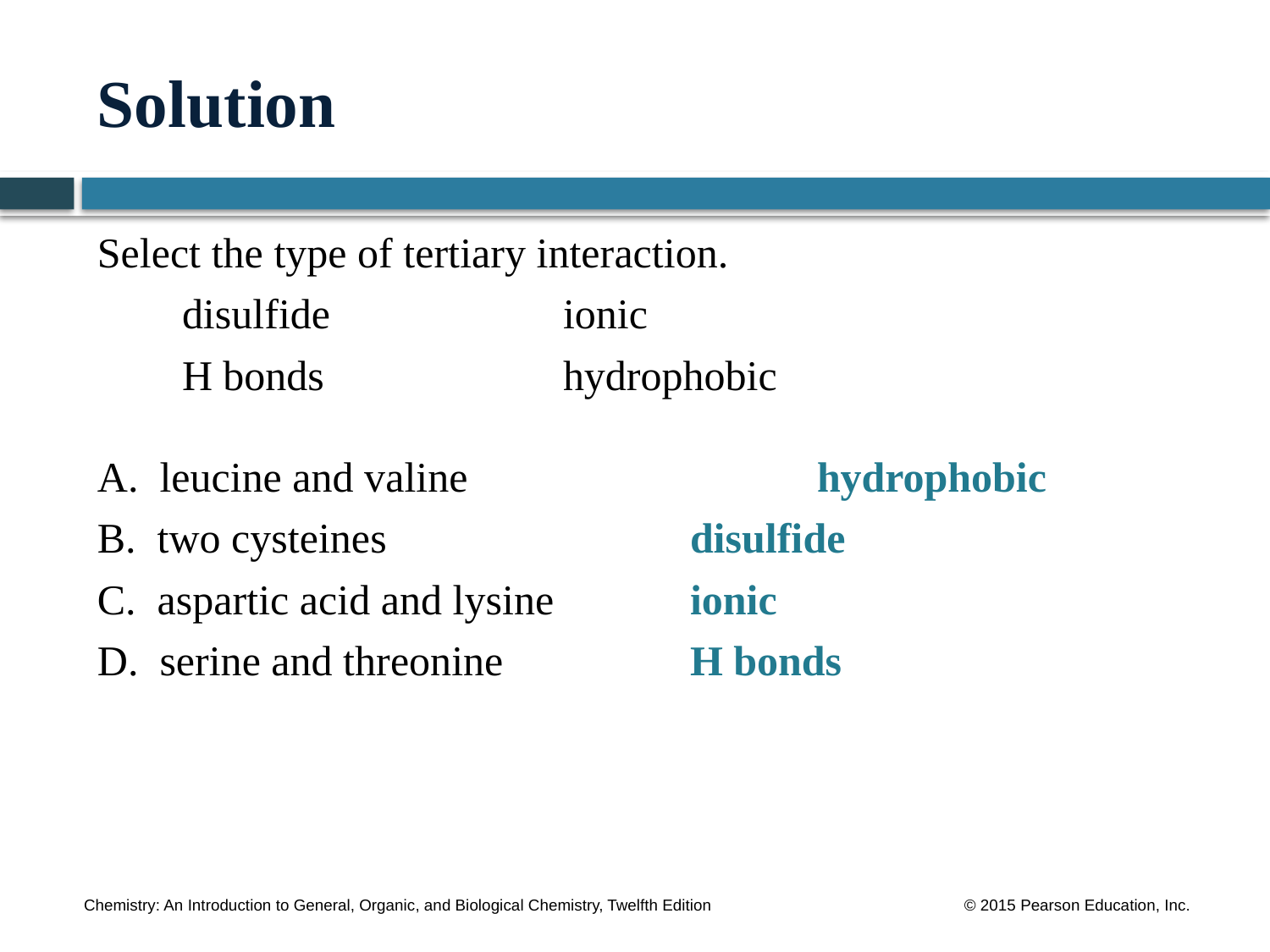

# Solution
Select the type of tertiary interaction.
	disulfide		ionic
	H bonds		hydrophobic

A.  leucine and valine			hydrophobic
B.  two cysteines			disulfide
C.  aspartic acid and lysine		ionic
D.  serine and threonine		H bonds